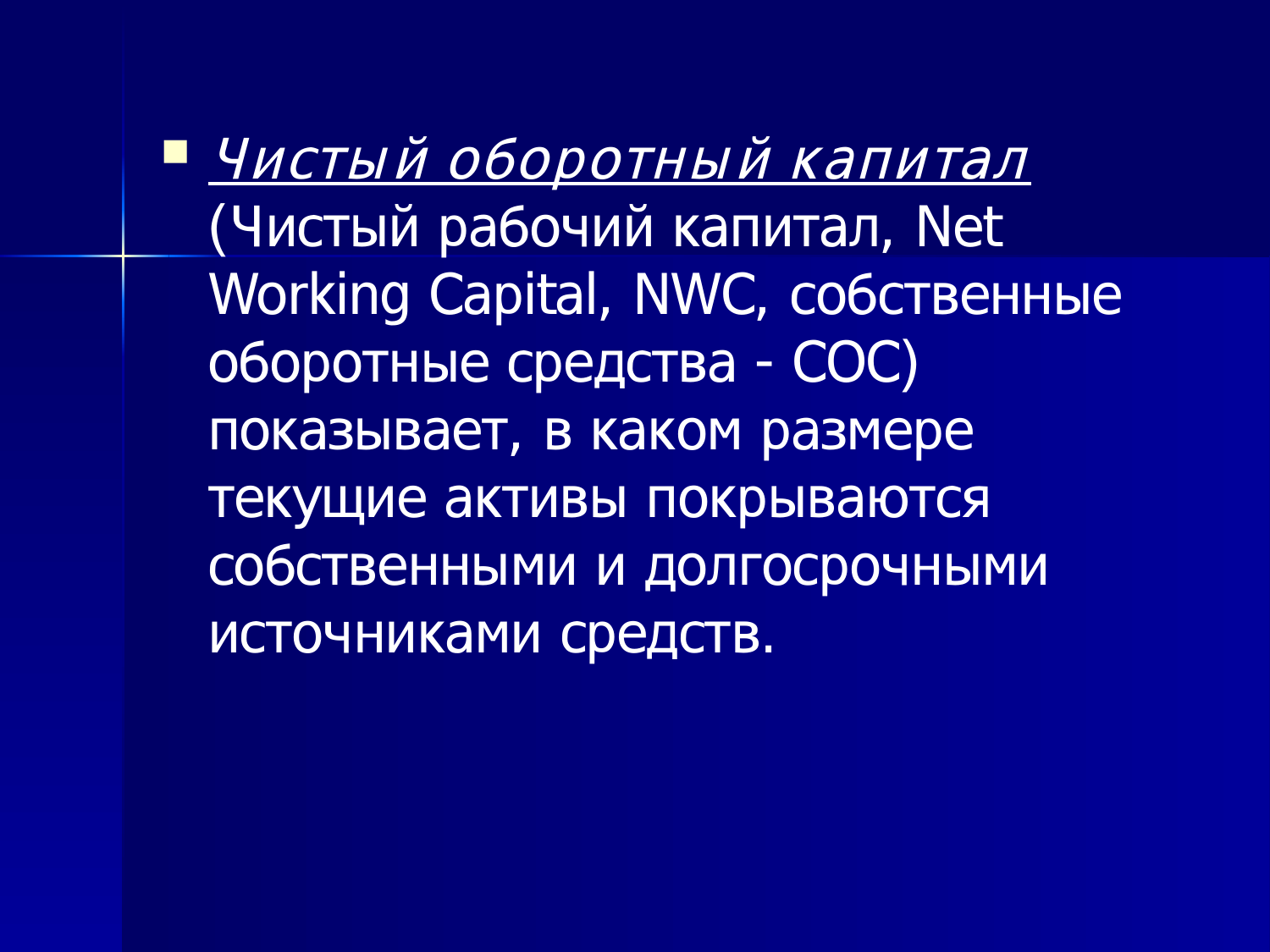

#
Чистый оборотный капитал  (Чистый рабочий капитал, Net Working Capital, NWC, собственные оборотные средства - СОС) показывает, в каком размере текущие активы покрываются собственными и долгосрочными источниками средств.